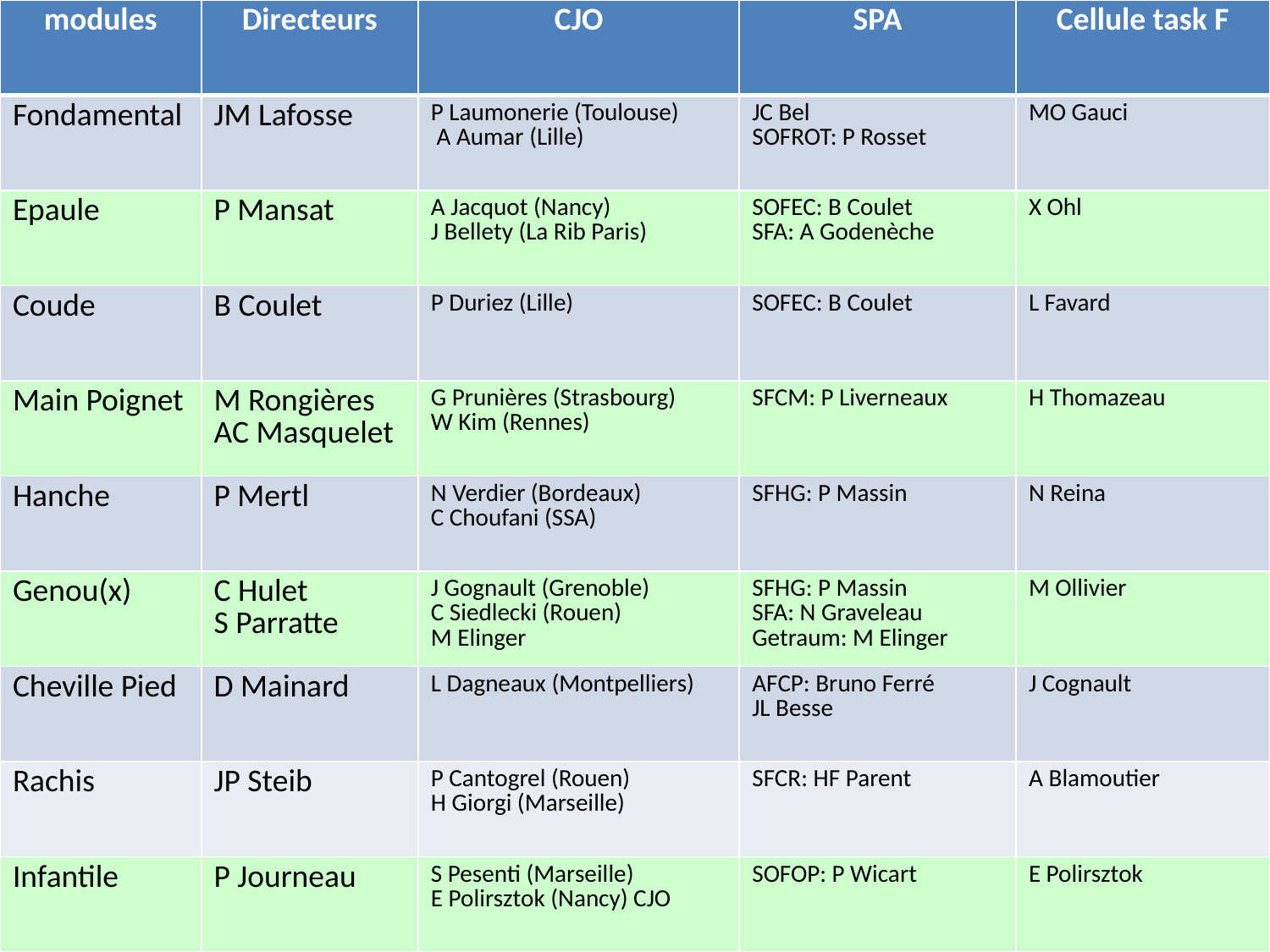

| modules | Directeurs | CJO | SPA | Cellule task F |
| --- | --- | --- | --- | --- |
| Fondamental | JM Lafosse | P Laumonerie (Toulouse) A Aumar (Lille) | JC Bel SOFROT: P Rosset | MO Gauci |
| Epaule | P Mansat | A Jacquot (Nancy) J Bellety (La Rib Paris) | SOFEC: B Coulet SFA: A Godenèche | X Ohl |
| Coude | B Coulet | P Duriez (Lille) | SOFEC: B Coulet | L Favard |
| Main Poignet | M Rongières AC Masquelet | G Prunières (Strasbourg) W Kim (Rennes) | SFCM: P Liverneaux | H Thomazeau |
| Hanche | P Mertl | N Verdier (Bordeaux) C Choufani (SSA) | SFHG: P Massin | N Reina |
| Genou(x) | C Hulet S Parratte | J Gognault (Grenoble) C Siedlecki (Rouen) M Elinger | SFHG: P Massin SFA: N Graveleau Getraum: M Elinger | M Ollivier |
| Cheville Pied | D Mainard | L Dagneaux (Montpelliers) | AFCP: Bruno Ferré JL Besse | J Cognault |
| Rachis | JP Steib | P Cantogrel (Rouen) H Giorgi (Marseille) | SFCR: HF Parent | A Blamoutier |
| Infantile | P Journeau | S Pesenti (Marseille) E Polirsztok (Nancy) CJO | SOFOP: P Wicart | E Polirsztok |